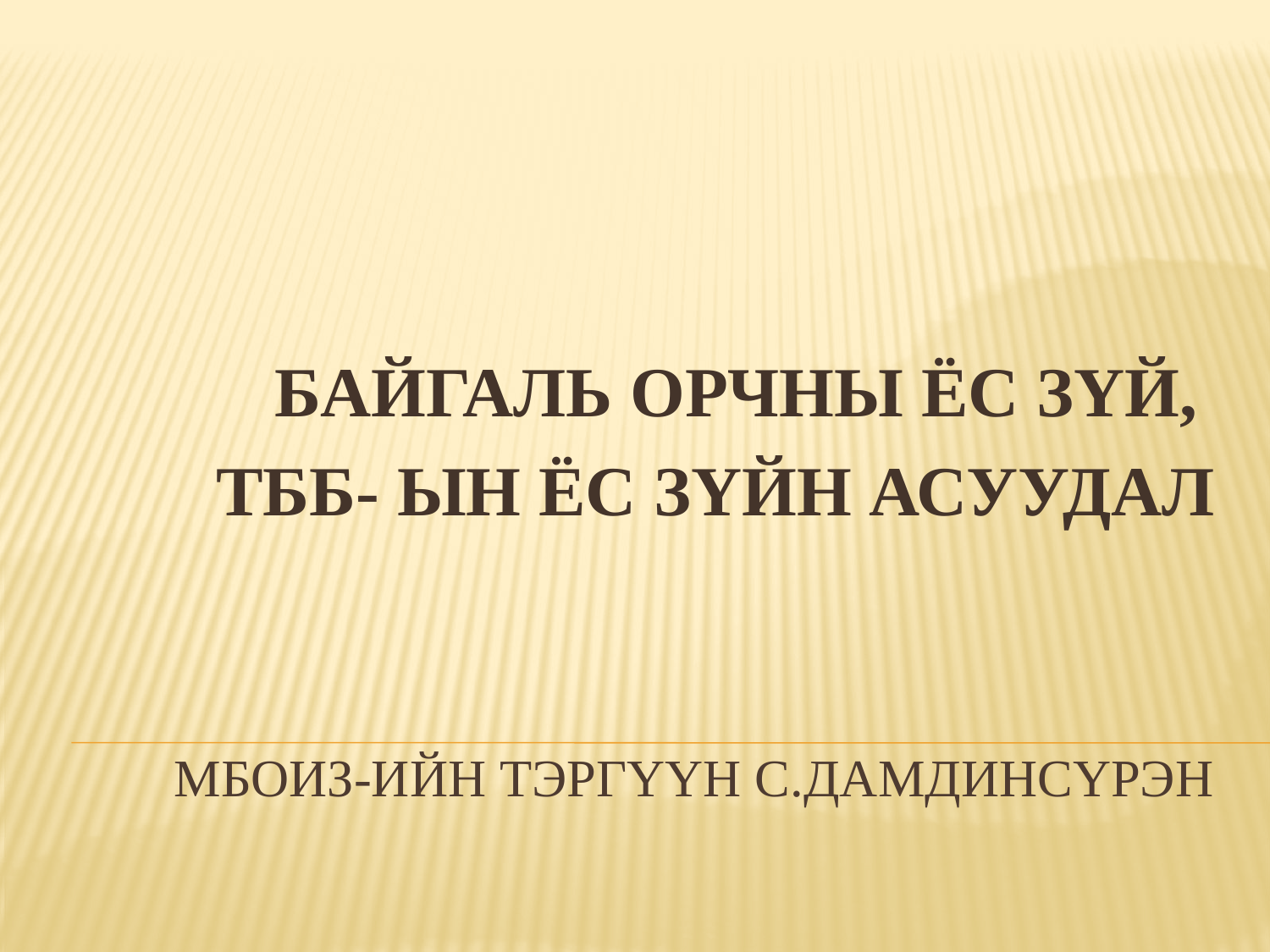

БАЙГАЛЬ ОРЧНЫ ЁС ЗҮЙ,
ТББ- ЫН ЁС ЗҮЙН АСУУДАЛ

# МБОИЗ-ийн тэргүүн С.Дамдинсүрэн